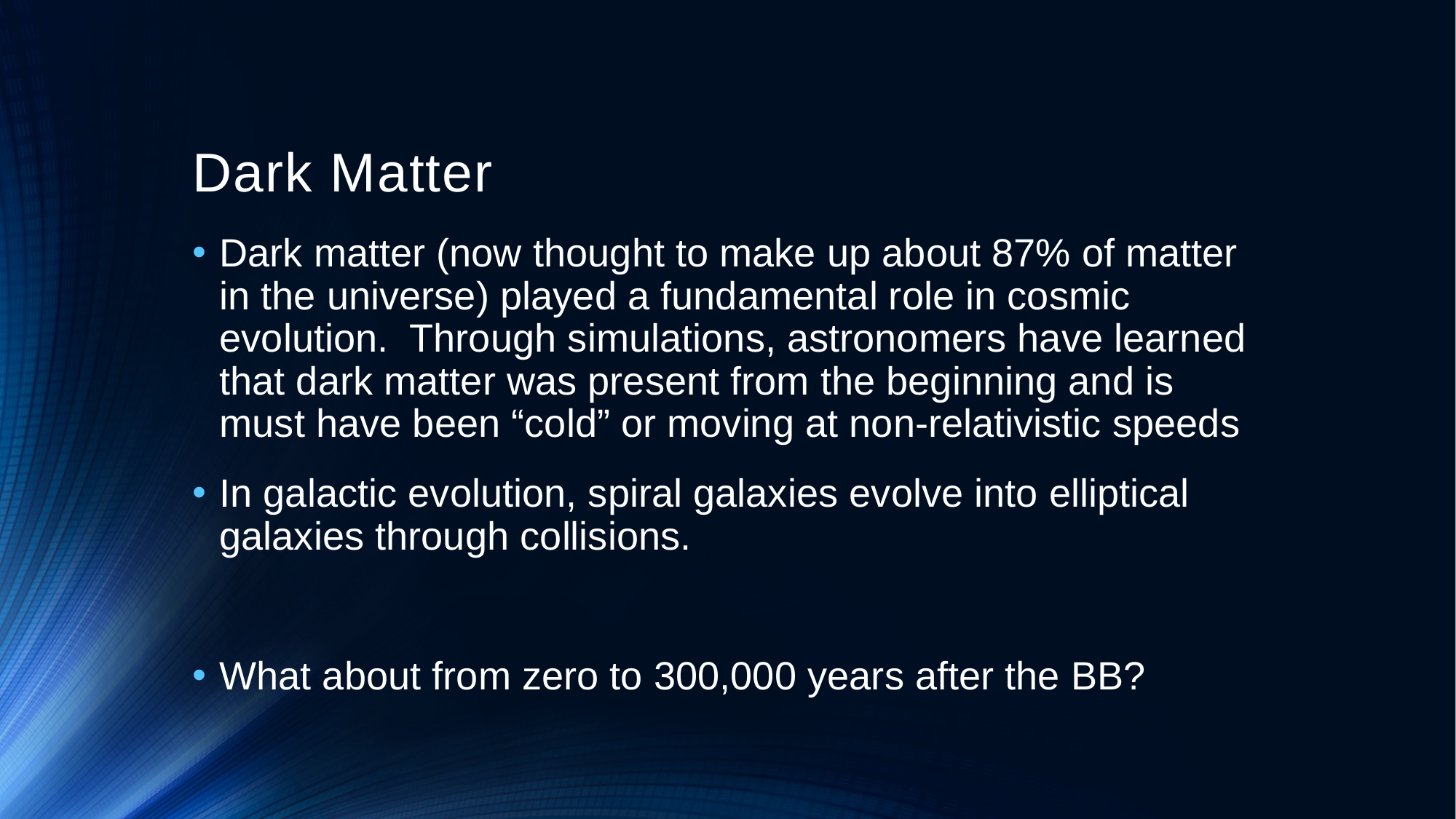

# Dark Matter
Dark matter (now thought to make up about 87% of matter in the universe) played a fundamental role in cosmic evolution.  Through simulations, astronomers have learned that dark matter was present from the beginning and is must have been “cold” or moving at non-relativistic speeds
In galactic evolution, spiral galaxies evolve into elliptical galaxies through collisions.

What about from zero to 300,000 years after the BB?